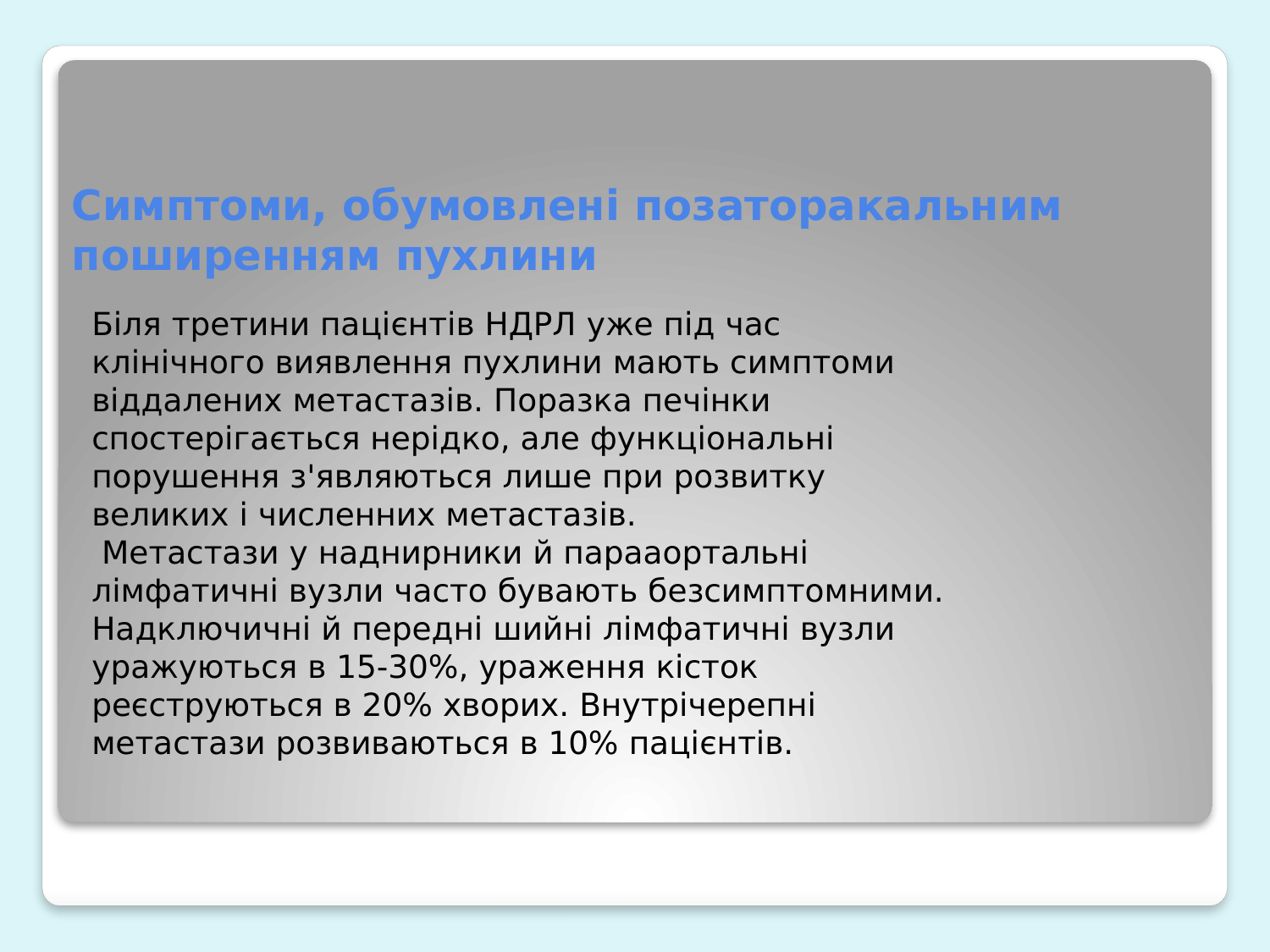

# Симптоми, обумовлені позаторакальним поширенням пухлини
Біля третини пацієнтів НДРЛ уже під час клінічного виявлення пухлини мають симптоми віддалених метастазів. Поразка печінки спостерігається нерідко, але функціональні порушення з'являються лише при розвитку великих і численних метастазів.
 Метастази у наднирники й парааортальні лімфатичні вузли часто бувають безсимптомними. Надключичні й передні шийні лімфатичні вузли уражуються в 15-30%, ураження кісток реєструються в 20% хворих. Внутрічерепні метастази розвиваються в 10% пацієнтів.